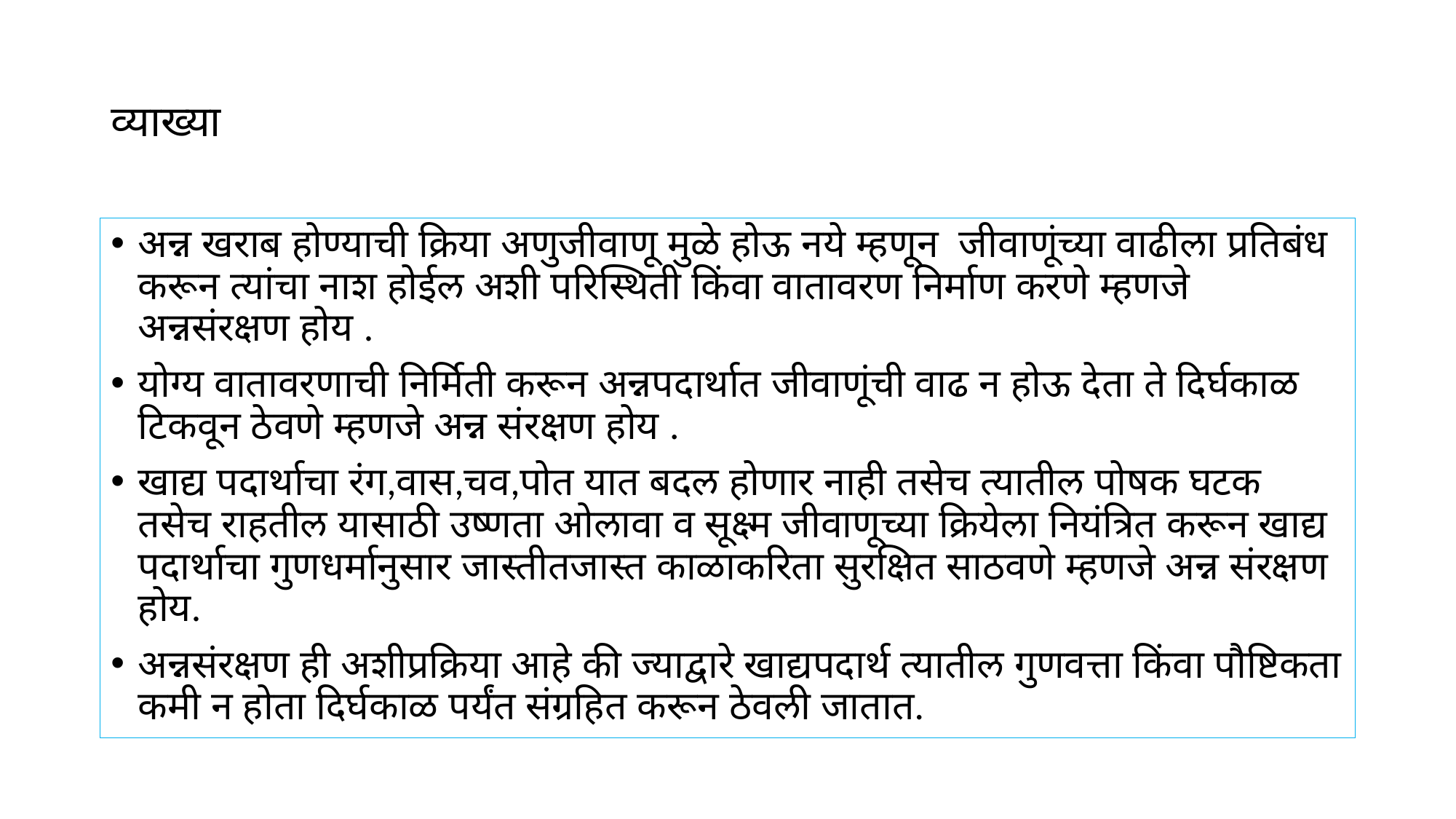

# व्याख्या
अन्न खराब होण्याची क्रिया अणुजीवाणू मुळे होऊ नये म्हणून  जीवाणूंच्या वाढीला प्रतिबंध करून त्यांचा नाश होईल अशी परिस्थिती किंवा वातावरण निर्माण करणे म्हणजे अन्नसंरक्षण होय .
योग्य वातावरणाची निर्मिती करून अन्नपदार्थात जीवाणूंची वाढ न होऊ देता ते दिर्घकाळ टिकवून ठेवणे म्हणजे अन्न संरक्षण होय .
खाद्य पदार्थाचा रंग,वास,चव,पोत यात बदल होणार नाही तसेच त्यातील पोषक घटक तसेच राहतील यासाठी उष्णता ओलावा व सूक्ष्म जीवाणूच्या क्रियेला नियंत्रित करून खाद्य पदार्थाचा गुणधर्मानुसार जास्तीतजास्त काळाकरिता सुरक्षित साठवणे म्हणजे अन्न संरक्षण होय.
अन्नसंरक्षण ही अशीप्रक्रिया आहे की ज्याद्वारे खाद्यपदार्थ त्यातील गुणवत्ता किंवा पौष्टिकता कमी न होता दिर्घकाळ पर्यंत संग्रहित करून ठेवली जातात.